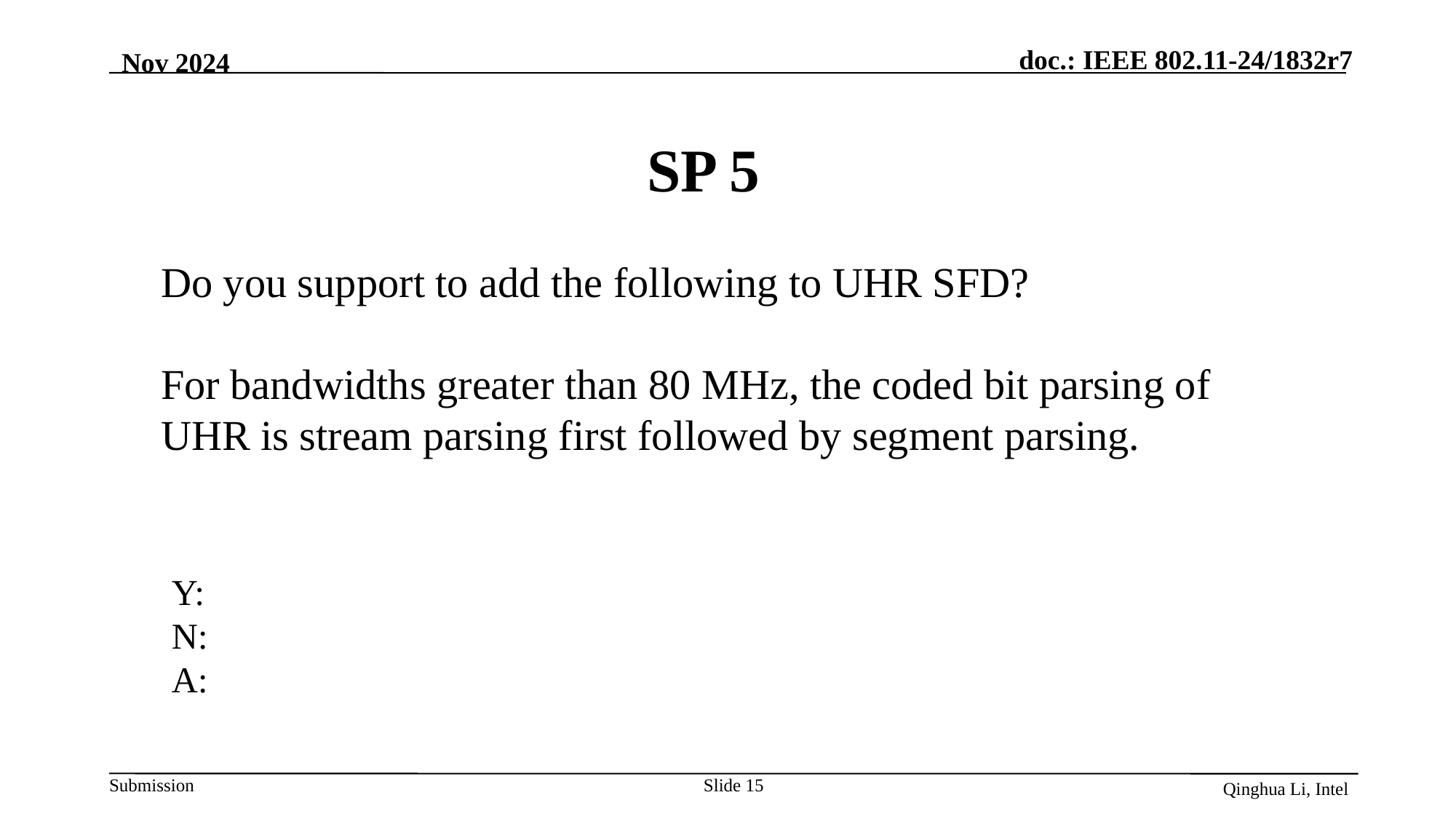

Nov 2024
SP 5

Do you support to add the following to UHR SFD?

For bandwidths greater than 80 MHz, the coded bit parsing of UHR is stream parsing first followed by segment parsing.

Y:
N:
A:
Qinghua Li, Intel
Slide 15